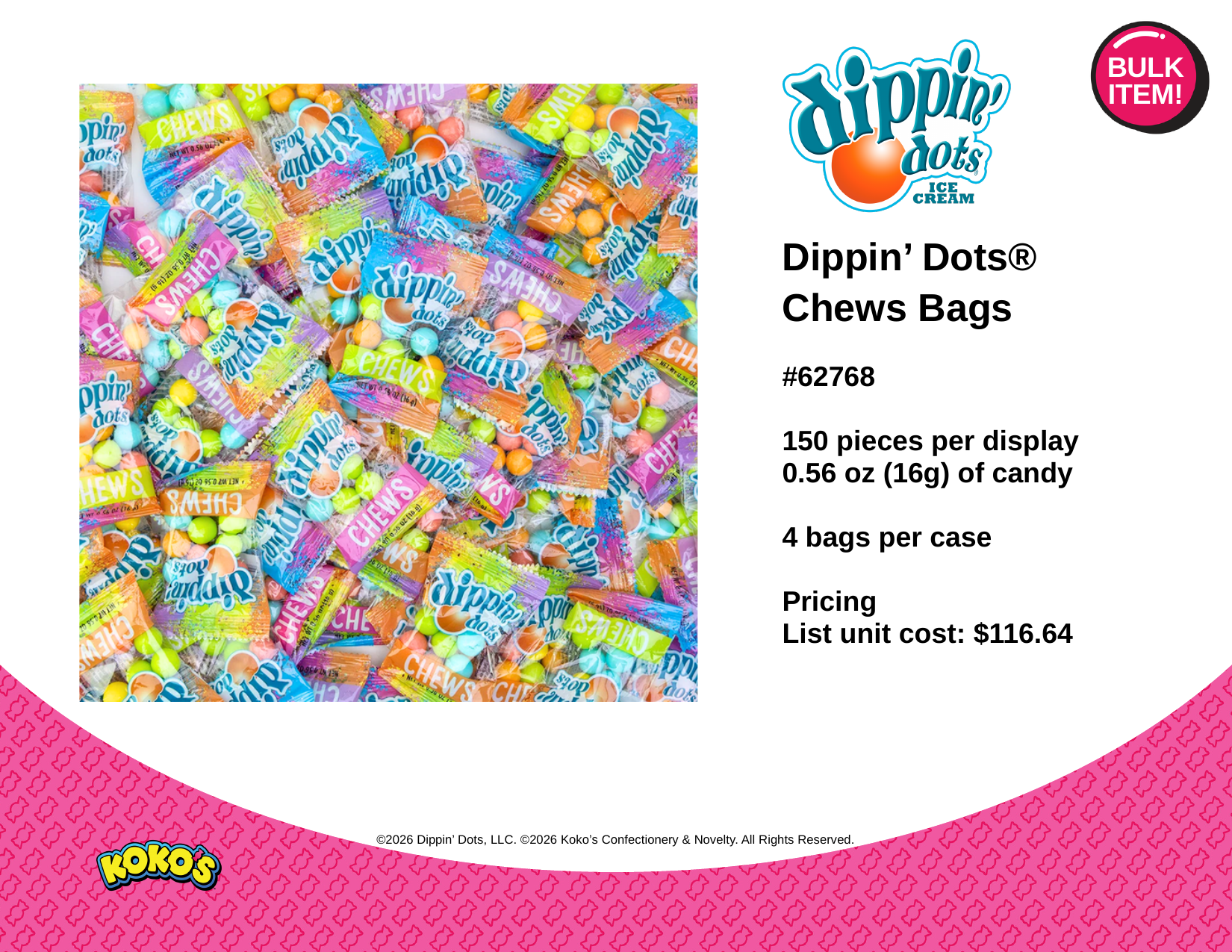

BULK
ITEM!

Dippin’ Dots®
Chews Bags
#62768

150 pieces per display
0.56 oz (16g) of candy

4 bags per case

Pricing
List unit cost: $116.64
©2026 Dippin’ Dots, LLC. ©2026 Koko’s Confectionery & Novelty. All Rights Reserved.